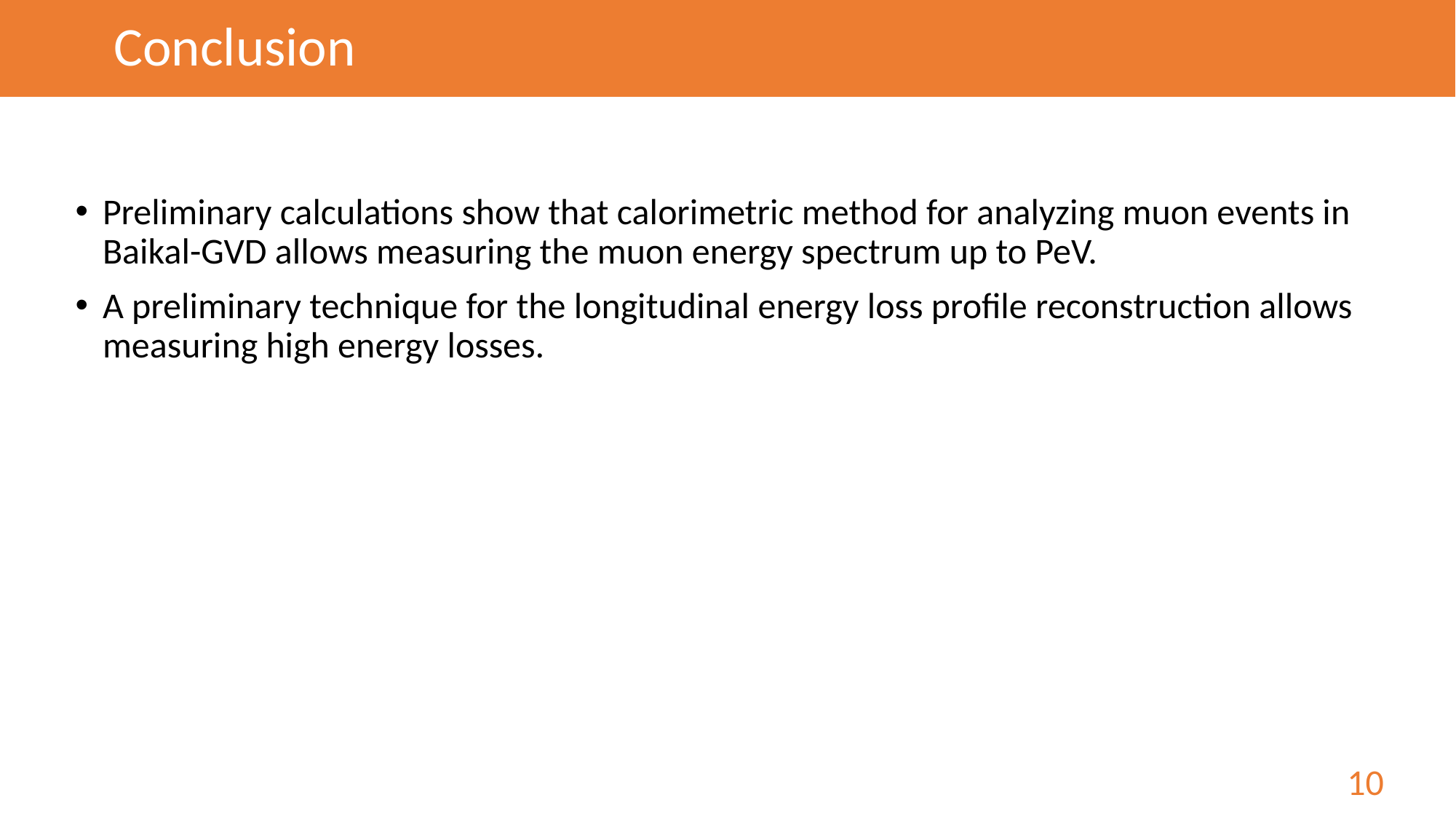

# Conclusion

Preliminary calculations show that calorimetric method for analyzing muon events in Baikal-GVD allows measuring the muon energy spectrum up to PeV.
A preliminary technique for the longitudinal energy loss profile reconstruction allows measuring high energy losses.
10